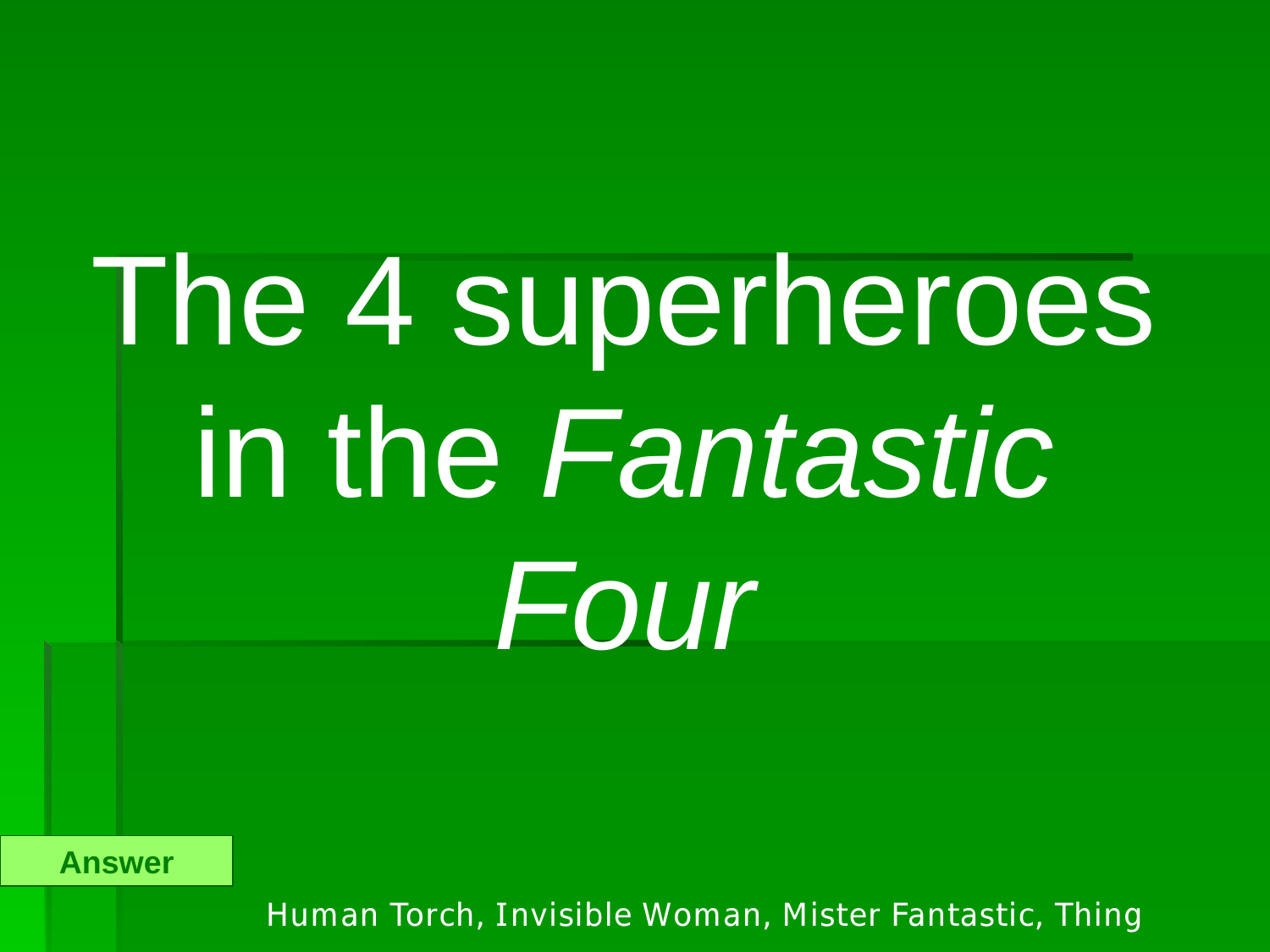

The 4 superheroes in the Fantastic Four
Answer
Human Torch, Invisible Woman, Mister Fantastic, Thing